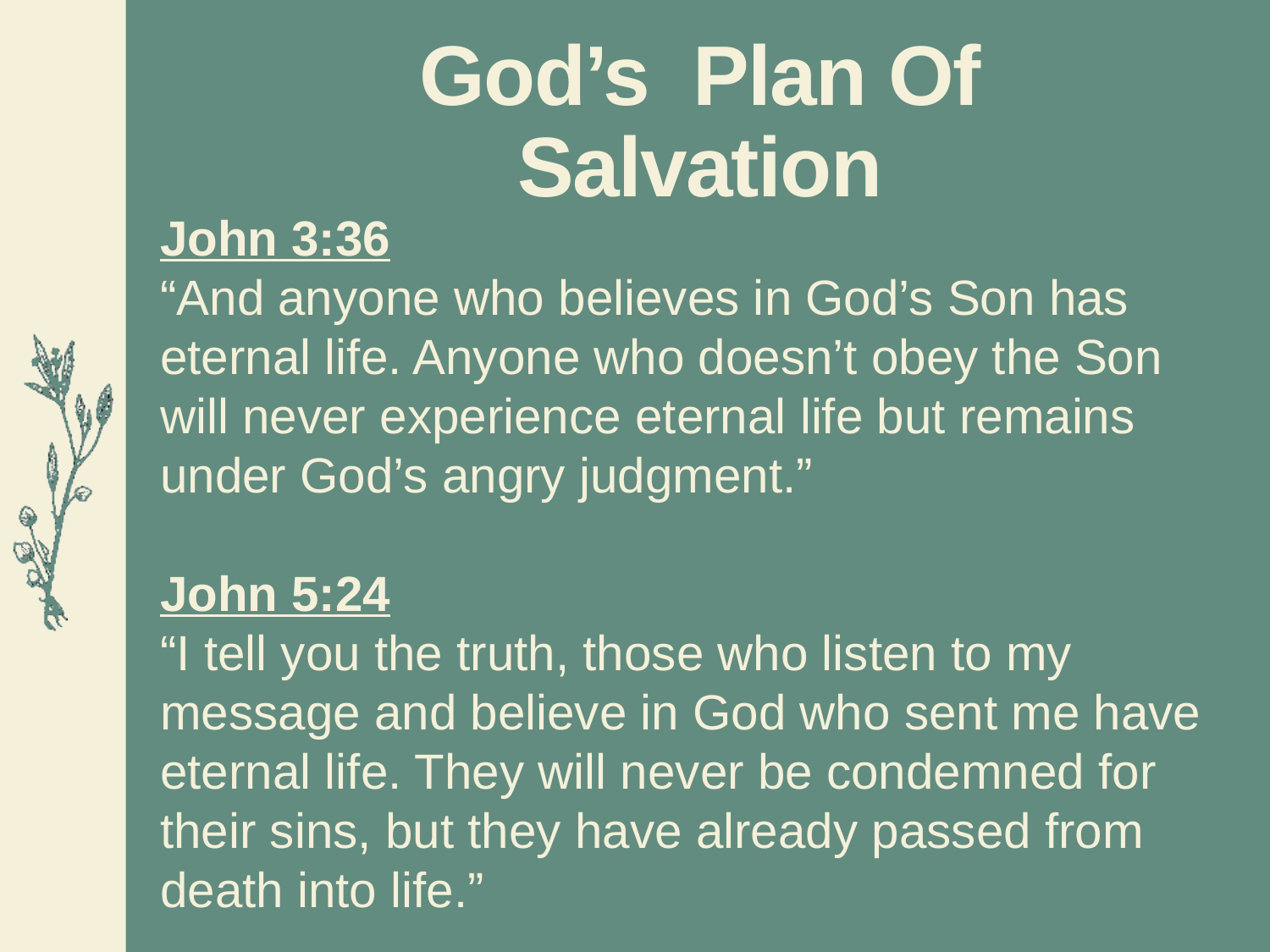

God’s  Plan Of Salvation
John 3:36
“And anyone who believes in God’s Son has eternal life. Anyone who doesn’t obey the Son will never experience eternal life but remains under God’s angry judgment.”

John 5:24
“I tell you the truth, those who listen to my message and believe in God who sent me have eternal life. They will never be condemned for their sins, but they have already passed from death into life.”